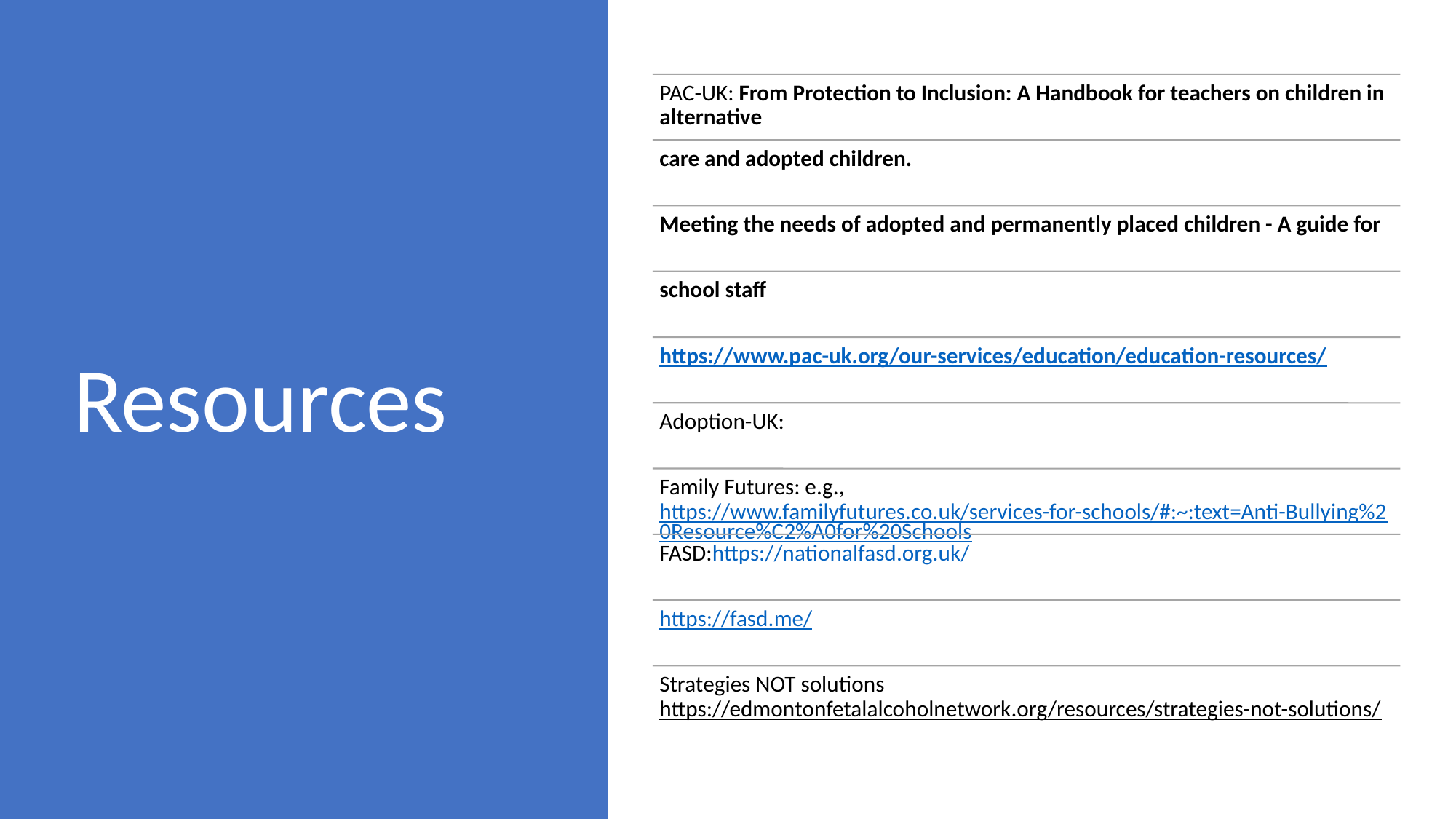

# Resources
PAC-UK: From Protection to Inclusion: A Handbook for teachers on children in alternative
care and adopted children.
Meeting the needs of adopted and permanently placed children - A guide for
school staff
https://www.pac-uk.org/our-services/education/education-resources/
Adoption-UK:
Family Futures: e.g., https://www.familyfutures.co.uk/services-for-schools/#:~:text=Anti-Bullying%20Resource%C2%A0for%20Schools
FASD:https://nationalfasd.org.uk/
https://fasd.me/
Strategies NOT solutions https://edmontonfetalalcoholnetwork.org/resources/strategies-not-solutions/